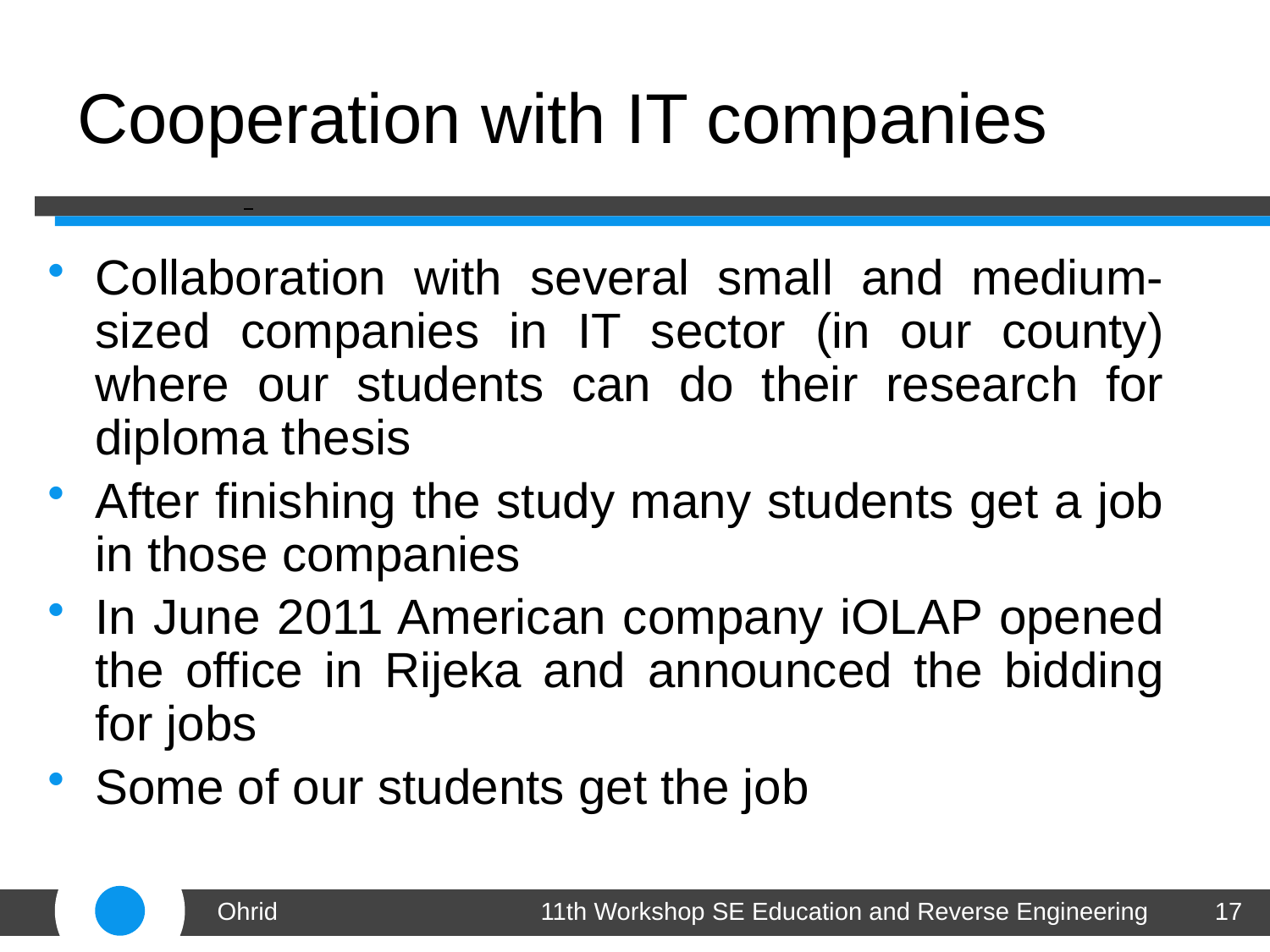

Cooperation with IT companies

Collaboration with several small and medium-sized companies in IT sector (in our county) where our students can do their research for diploma thesis
After finishing the study many students get a job in those companies
In June 2011 American company iOLAP opened the office in Rijeka and announced the bidding for jobs
Some of our students get the job
Ohrid
11th Workshop SE Education and Reverse Engineering
17